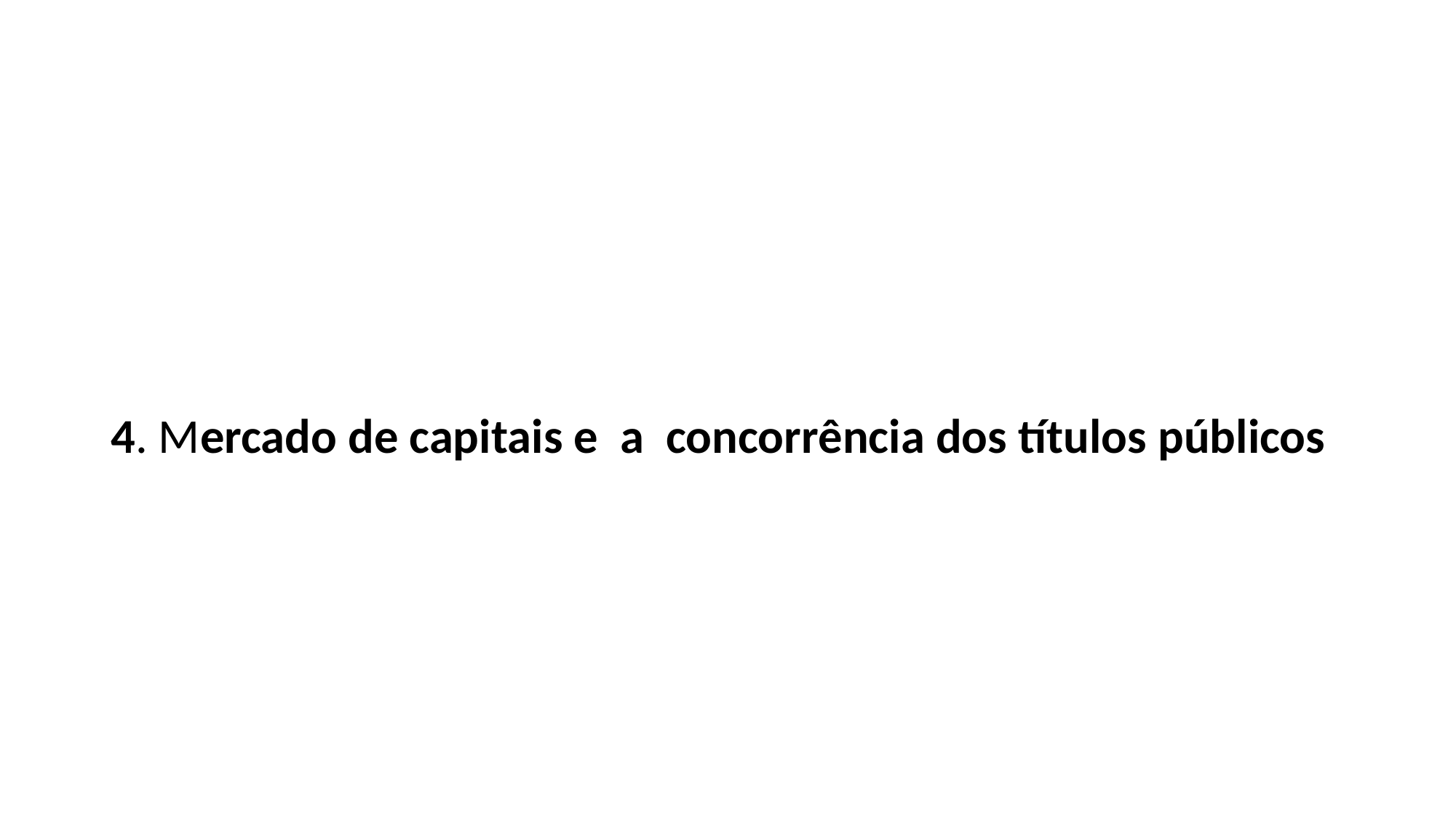

#

4. Mercado de capitais e  a  concorrência dos títulos públicos